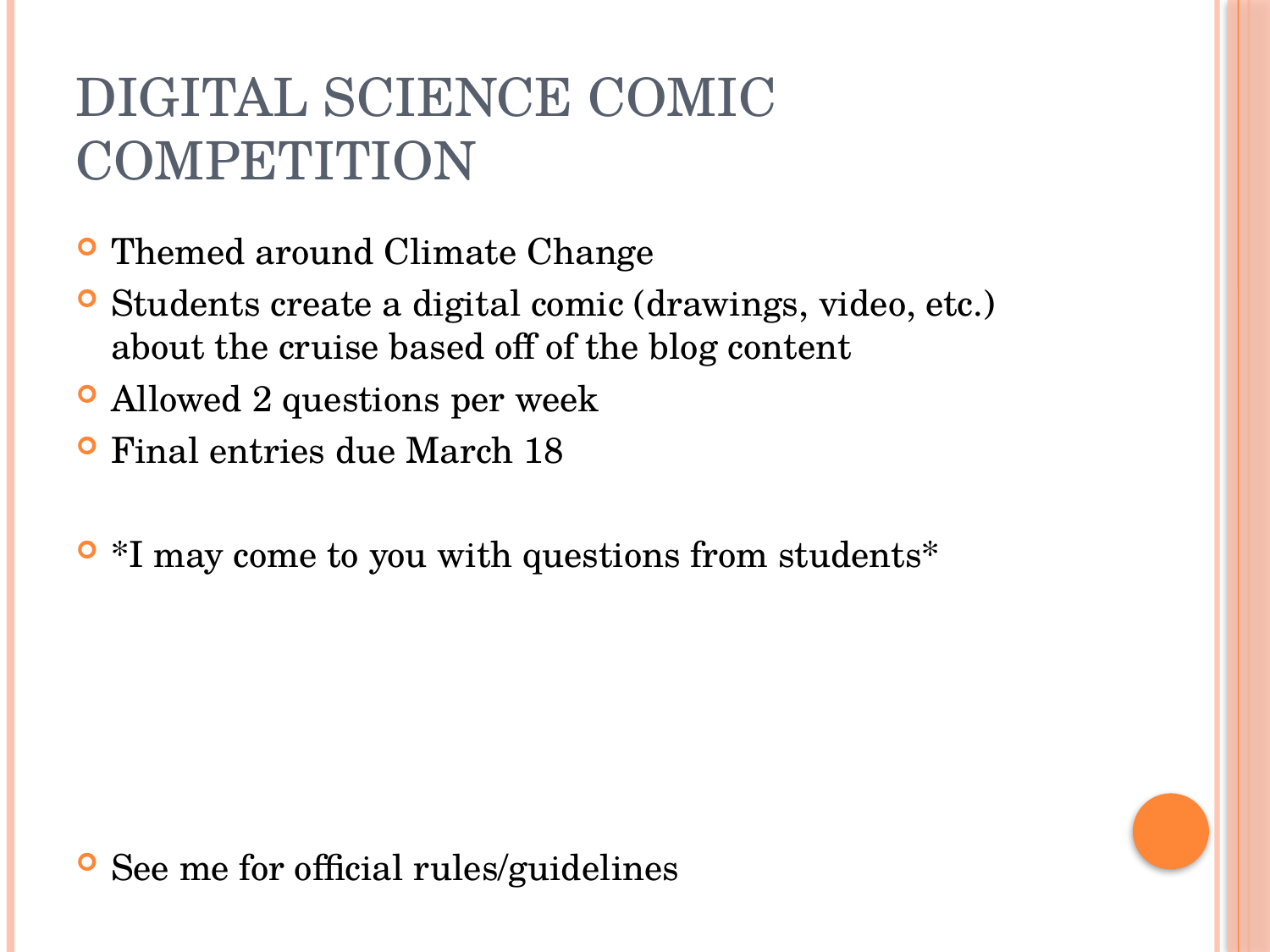

# Digital Science Comic Competition
Themed around Climate Change
Students create a digital comic (drawings, video, etc.) about the cruise based off of the blog content
Allowed 2 questions per week
Final entries due March 18

*I may come to you with questions from students*

See me for official rules/guidelines